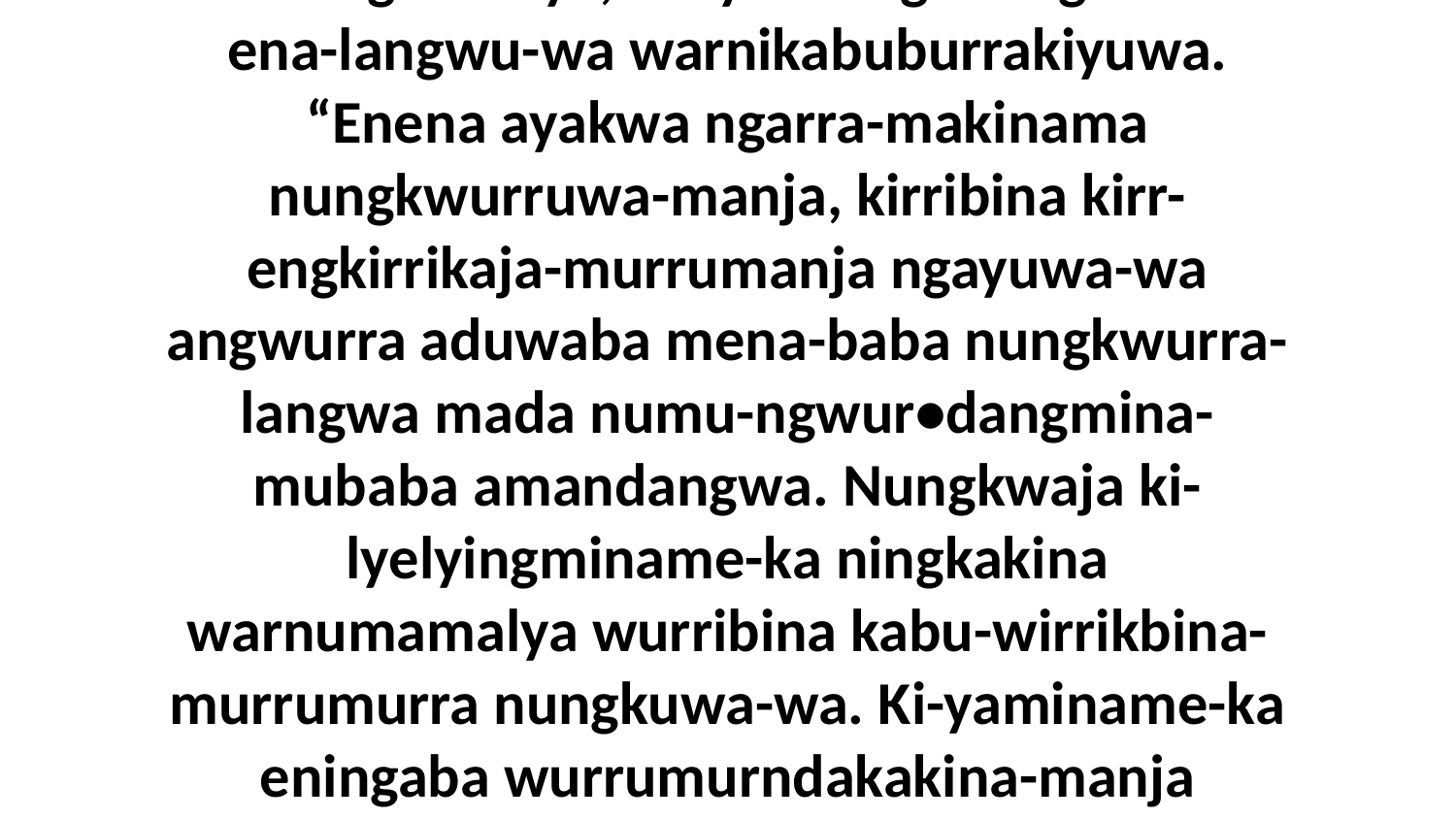

27 “W-engkirrikiya,” ni-yama ngarningka Jesus ena-langwu-wa warnikabuburrakiyuwa. “Enena ayakwa ngarra-makinama nungkwurruwa-manja, kirribina kirr-engkirrikaja-murrumanja ngayuwa-wa angwurra aduwaba mena-baba nungkwurra-langwa mada numu-ngwur•dangmina-mubaba amandangwa. Nungkwaja ki-lyelyingminame-ka ningkakina warnumamalya wurribina kabu-wirrikbina-murrumurra nungkuwa-wa. Ki-yaminame-ka eningaba wurrumurndakakina-manja warnumamalya.